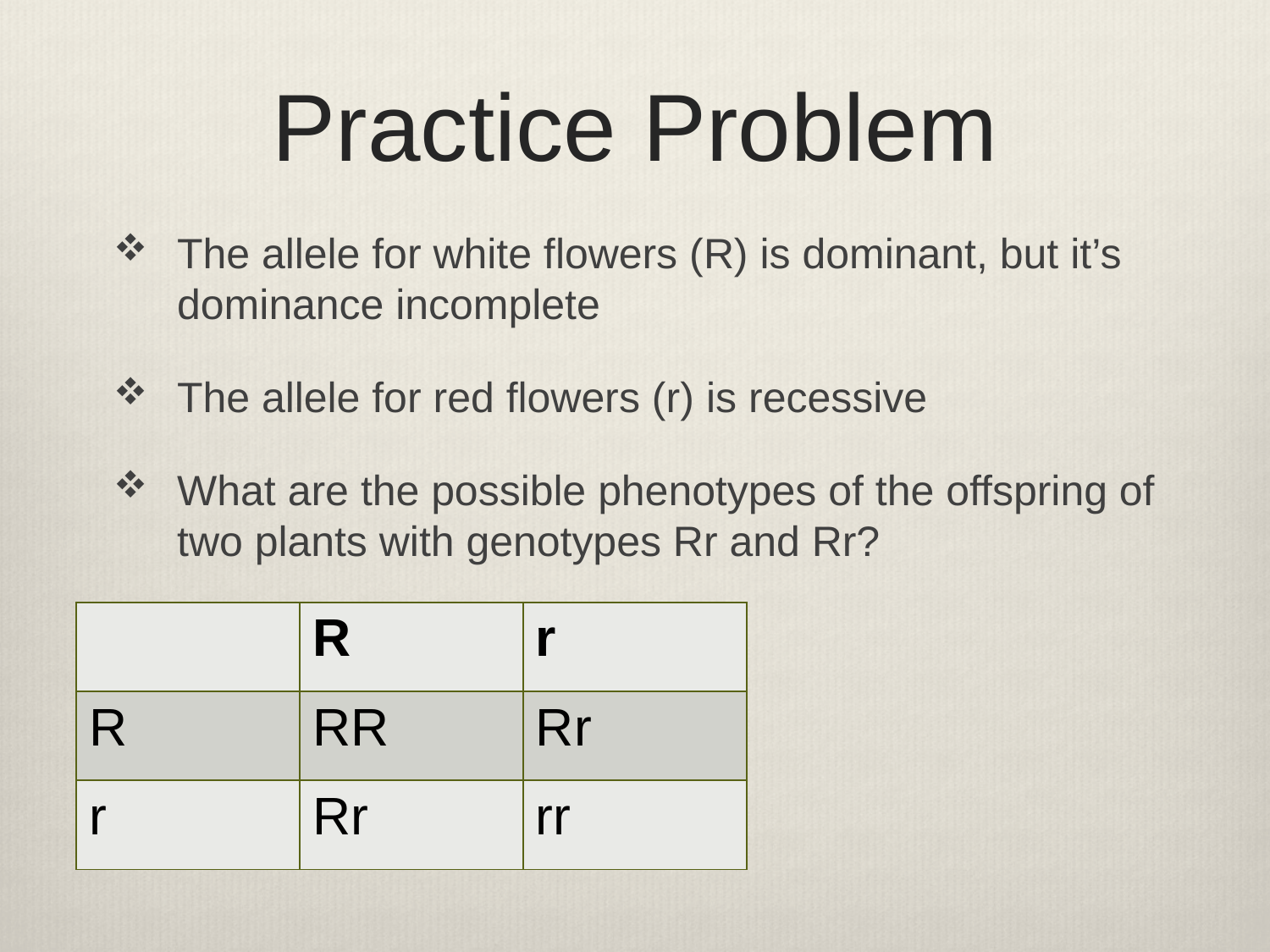

# Practice Problem
The allele for white flowers (R) is dominant, but it’s dominance incomplete
The allele for red flowers (r) is recessive
What are the possible phenotypes of the offspring of two plants with genotypes Rr and Rr?
|  | R | r |
| --- | --- | --- |
| R | RR | Rr |
| r | Rr | rr |